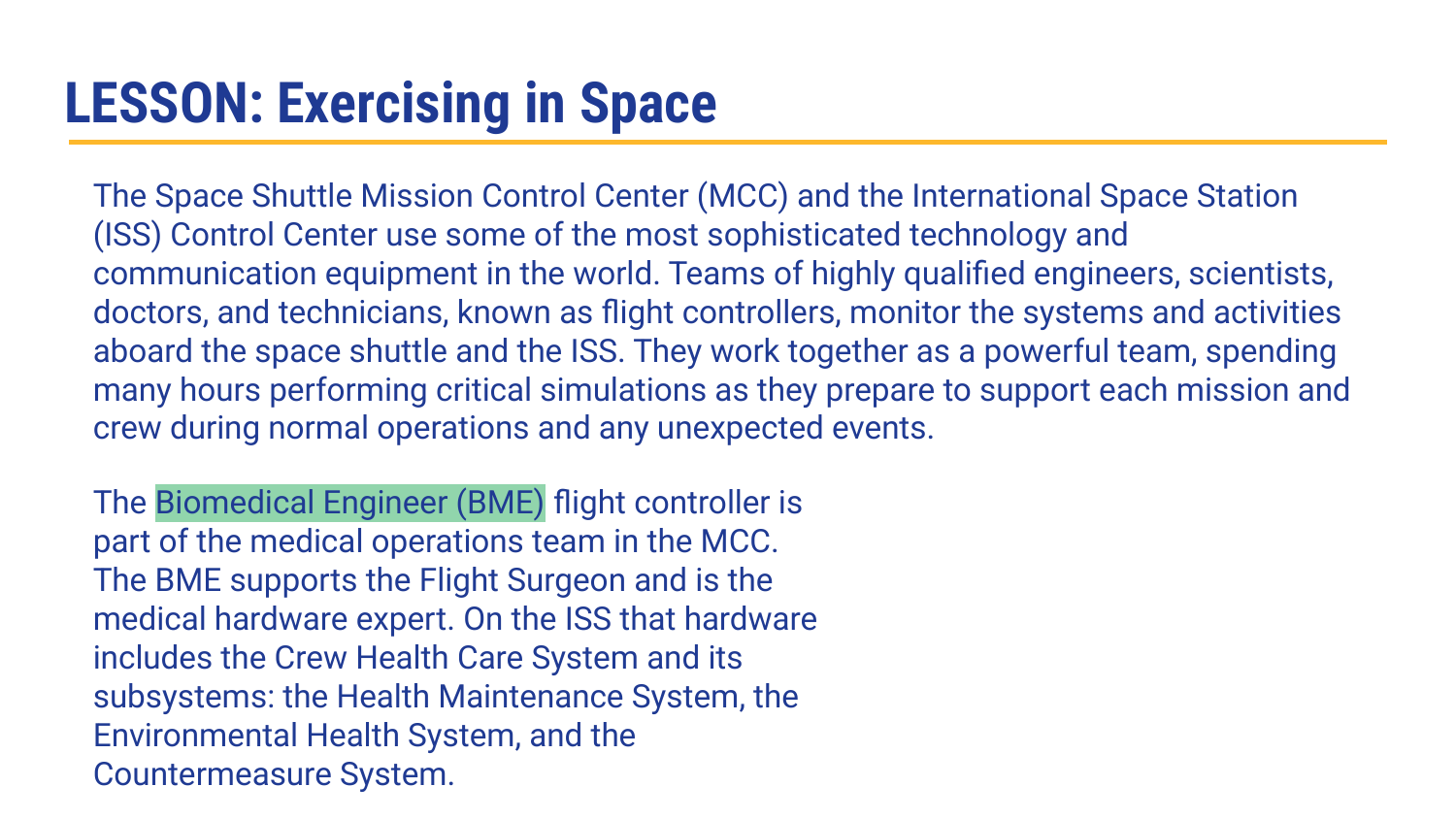

# LESSON: Exercising in Space
The Space Shuttle Mission Control Center (MCC) and the International Space Station (ISS) Control Center use some of the most sophisticated technology and communication equipment in the world. Teams of highly qualified engineers, scientists, doctors, and technicians, known as flight controllers, monitor the systems and activities aboard the space shuttle and the ISS. They work together as a powerful team, spending many hours performing critical simulations as they prepare to support each mission and crew during normal operations and any unexpected events.
The Biomedical Engineer (BME) flight controller is part of the medical operations team in the MCC. The BME supports the Flight Surgeon and is the medical hardware expert. On the ISS that hardware includes the Crew Health Care System and its subsystems: the Health Maintenance System, the Environmental Health System, and the Countermeasure System.